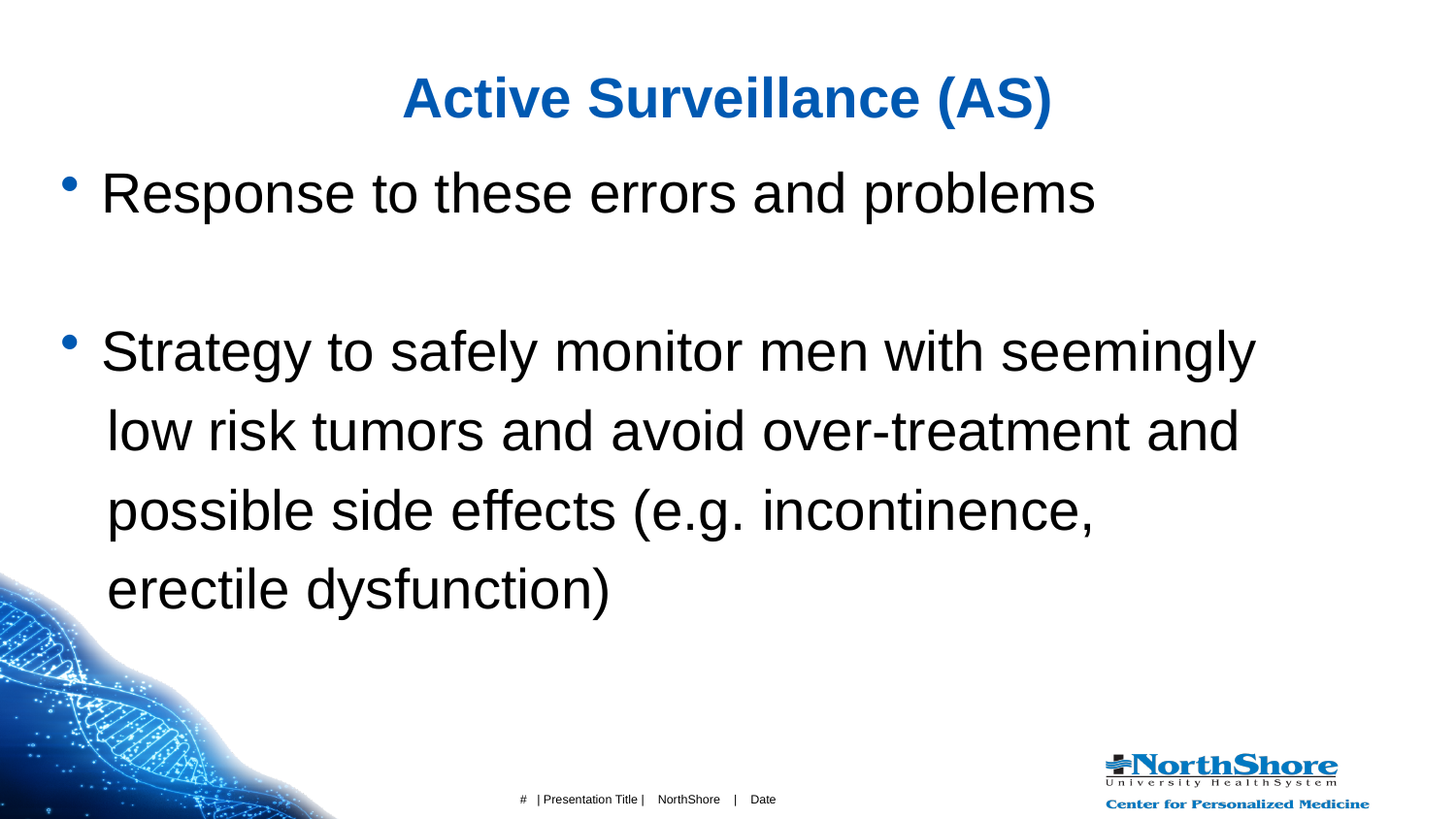

# Active Surveillance (AS)
Response to these errors and problems

Strategy to safely monitor men with seemingly
   low risk tumors and avoid over-treatment and
   possible side effects (e.g. incontinence,
   erectile dysfunction)

   #   | Presentation Title |    NorthShore    |    Date